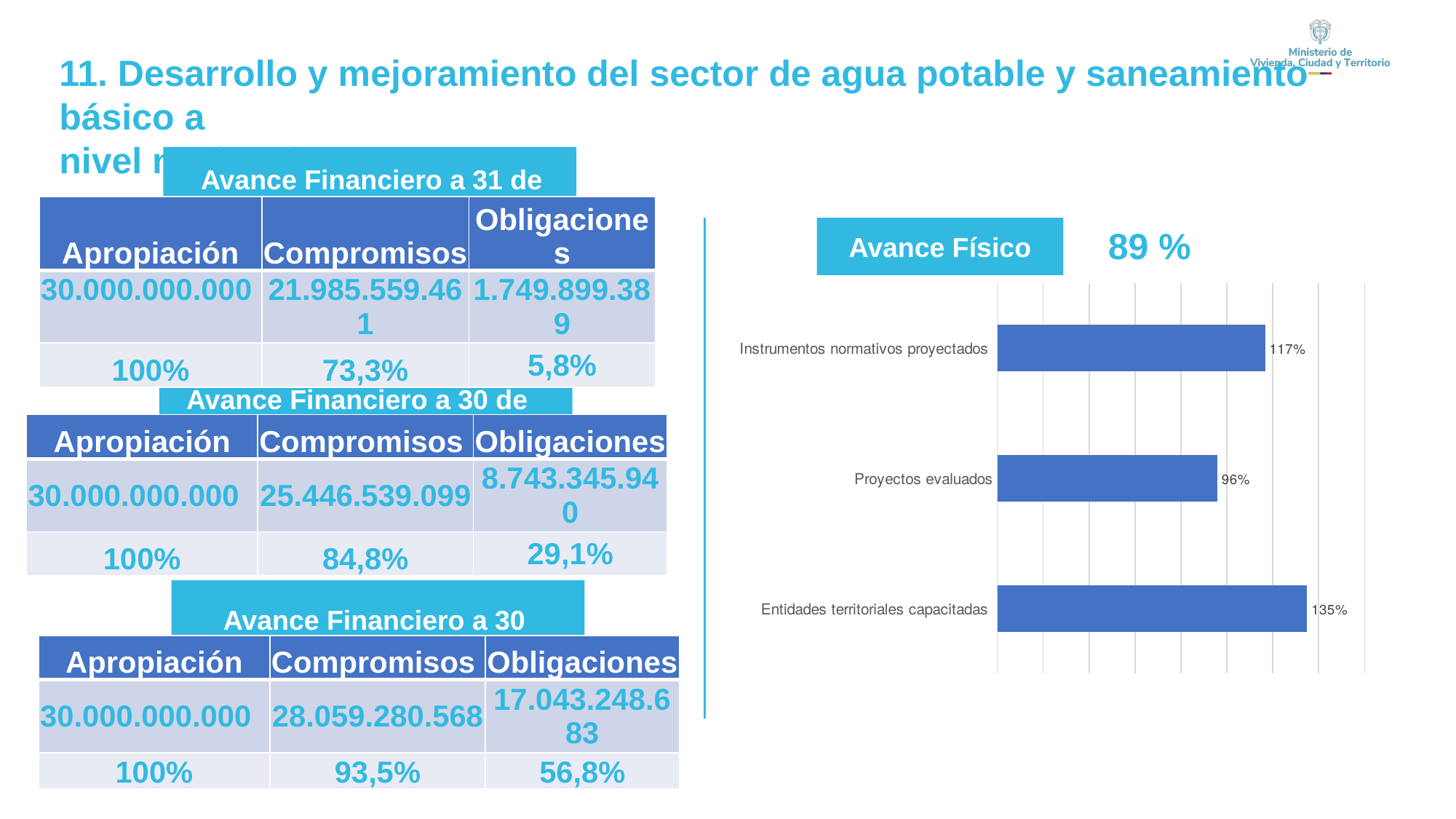

11. Desarrollo y mejoramiento del sector de agua potable y saneamiento básico a
nivel nacional

Avance Financiero a 31 de marzo
| Apropiación | Compromisos | Obligaciones |
| --- | --- | --- |
| 30.000.000.000 | 21.985.559.461 | 1.749.899.389 |
| 100% | 73,3% | 5,8% |
89 %
Avance Físico

### Chart

| Category |  |
|---|---|
| Entidades territoriales capacitadas  | 1.35 |
| Proyectos evaluados | 0.9589473684210527 |
| Instrumentos normativos proyectados  | 1.1666666666666667 |
|  |  |  |
| --- | --- | --- |

Avance Financiero a 30 de junio
| Apropiación | Compromisos | Obligaciones |
| --- | --- | --- |
| 30.000.000.000 | 25.446.539.099 | 8.743.345.940 |
| 100% | 84,8% | 29,1% |

Avance Financiero a 30 septiembre
| Apropiación | Compromisos | Obligaciones |
| --- | --- | --- |
| 30.000.000.000 | 28.059.280.568 | 17.043.248.683 |
| 100% | 93,5% | 56,8% |